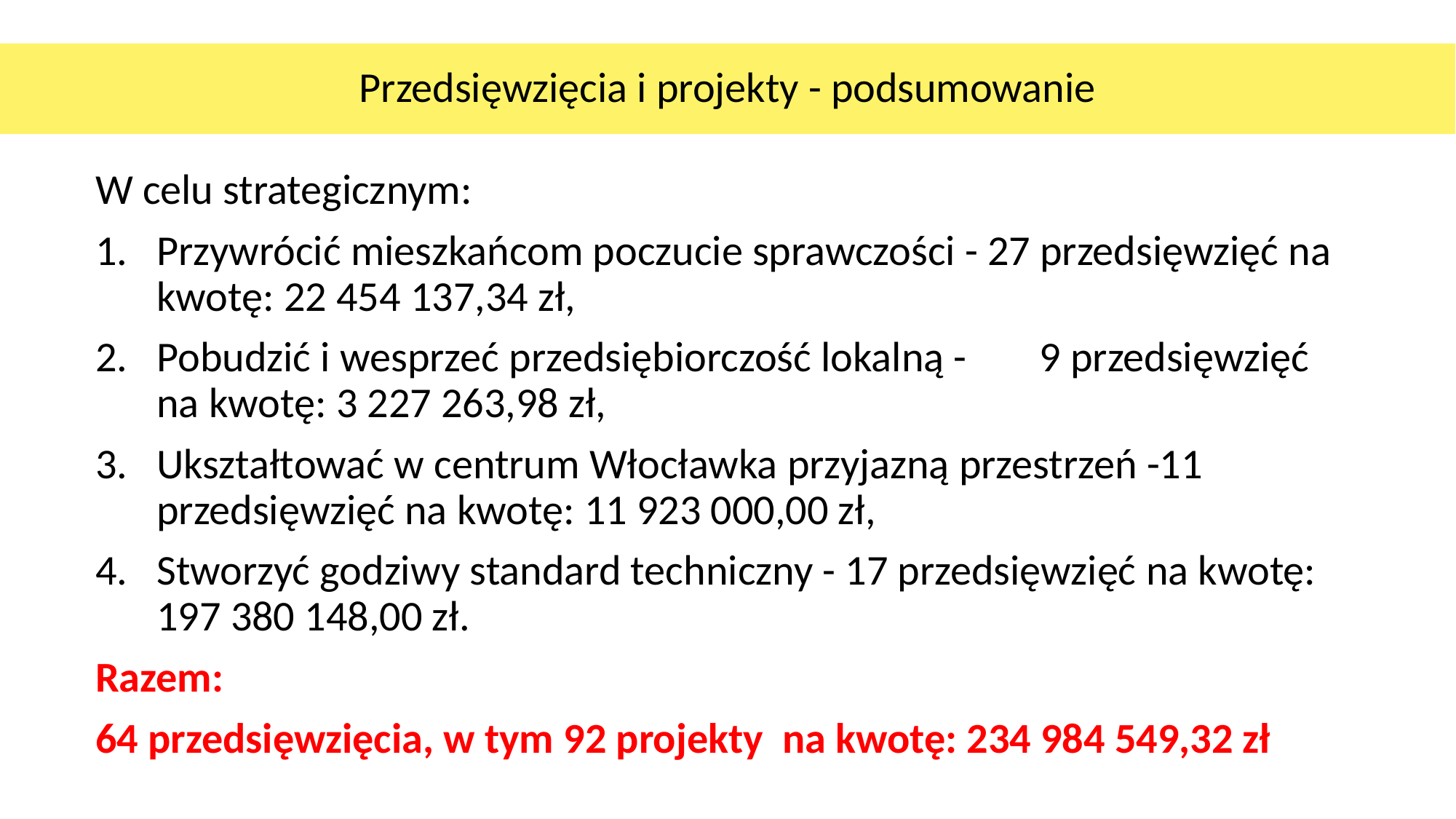

# Przedsięwzięcia i projekty - podsumowanie
W celu strategicznym:
Przywrócić mieszkańcom poczucie sprawczości - 27 przedsięwzięć na kwotę: 22 454 137,34 zł,
Pobudzić i wesprzeć przedsiębiorczość lokalną -	 9 przedsięwzięć na kwotę: 3 227 263,98 zł,
Ukształtować w centrum Włocławka przyjazną przestrzeń -11 przedsięwzięć na kwotę: 11 923 000,00 zł,
Stworzyć godziwy standard techniczny - 17 przedsięwzięć na kwotę: 197 380 148,00 zł.
Razem:
64 przedsięwzięcia, w tym 92 projekty  na kwotę: 234 984 549,32 zł